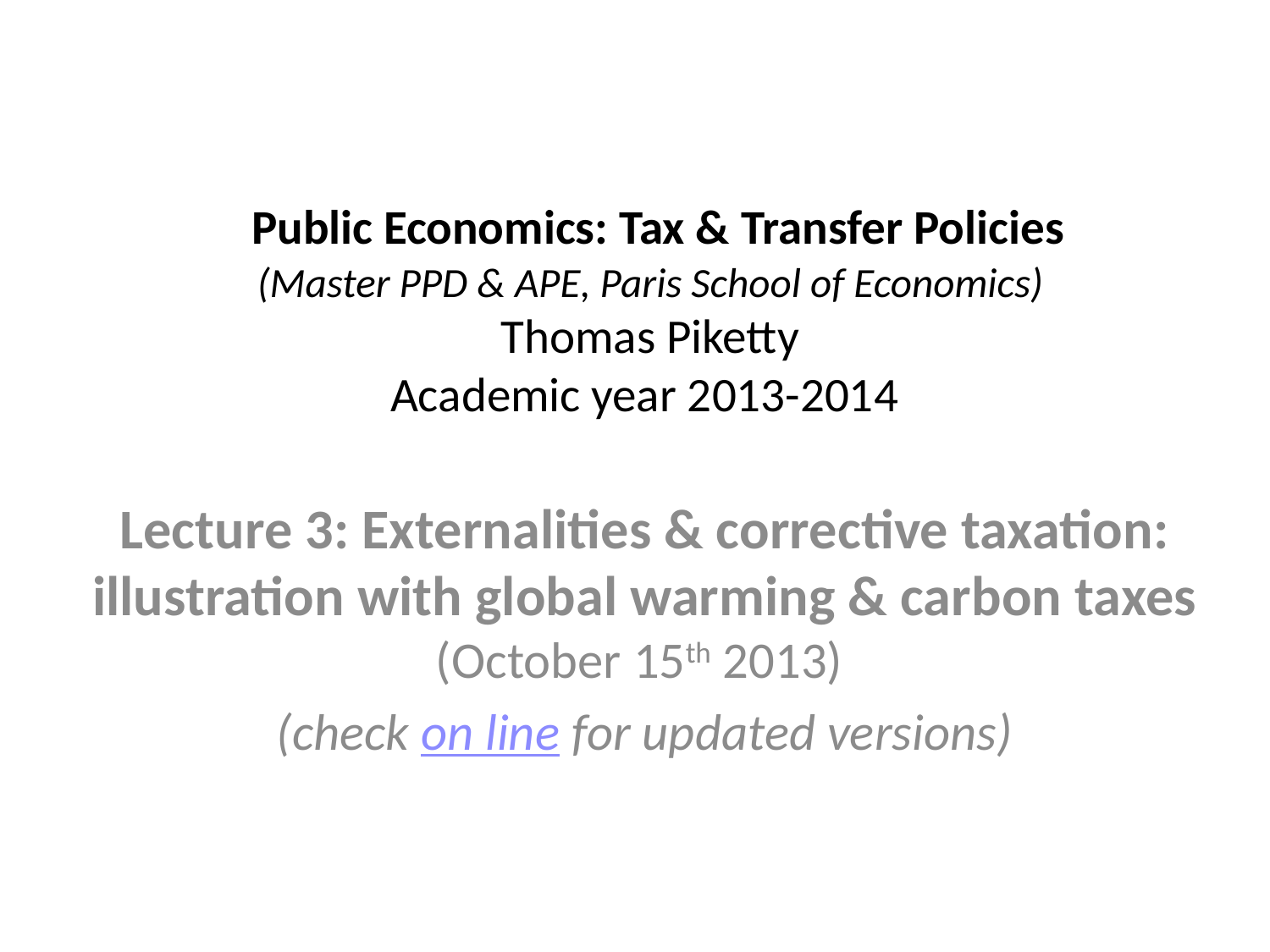

# Public Economics: Tax & Transfer Policies (Master PPD & APE, Paris School of Economics) Thomas Piketty Academic year 2013-2014
Lecture 3: Externalities & corrective taxation: illustration with global warming & carbon taxes
(October 15th 2013)
(check on line for updated versions)